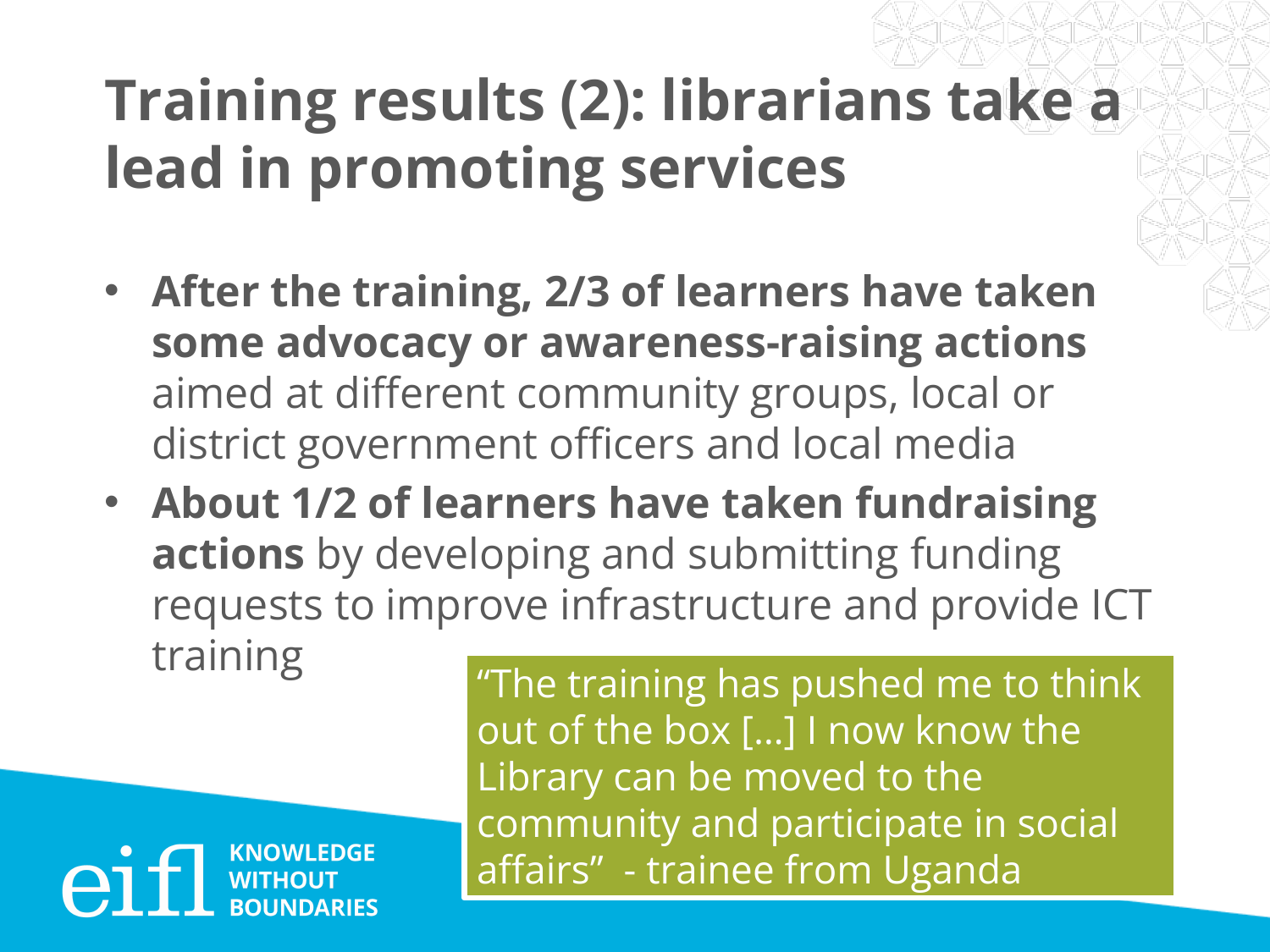

# Training results (2): librarians take a lead in promoting services
After the training, 2/3 of learners have taken some advocacy or awareness-raising actions aimed at different community groups, local or district government officers and local media
About 1/2 of learners have taken fundraising actions by developing and submitting funding requests to improve infrastructure and provide ICT training
“The training has pushed me to think out of the box […] I now know the Library can be moved to the community and participate in social affairs”  - trainee from Uganda